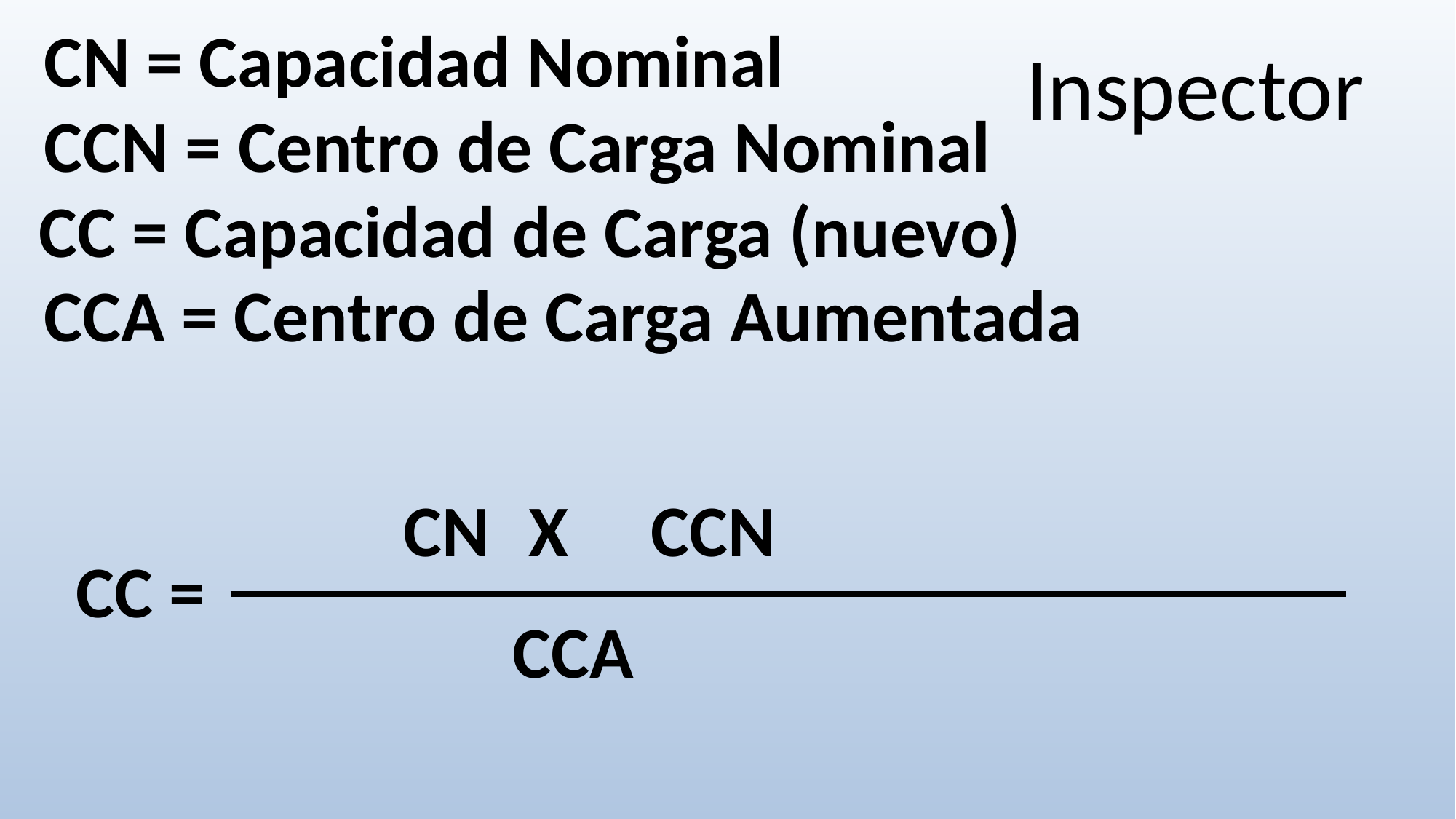

CN = Capacidad Nominal
# Inspector
CCN = Centro de Carga Nominal
CC = Capacidad de Carga (nuevo)
CCA = Centro de Carga Aumentada
 			CN 	 X     CCN
CC =
				CCA